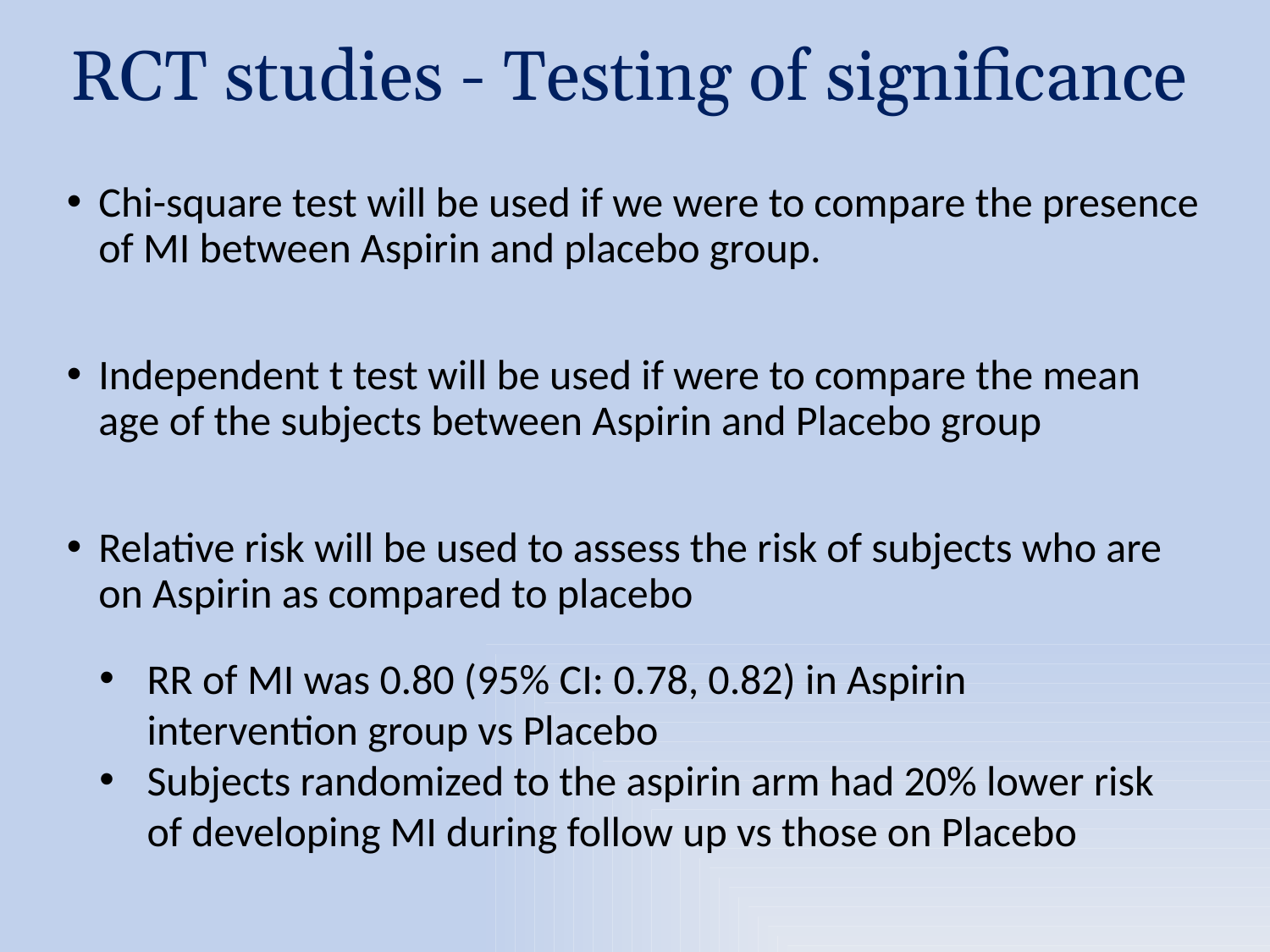

# RCT studies - Testing of significance
Chi-square test will be used if we were to compare the presence of MI between Aspirin and placebo group.

Independent t test will be used if were to compare the mean age of the subjects between Aspirin and Placebo group

Relative risk will be used to assess the risk of subjects who are on Aspirin as compared to placebo

RR of MI was 0.80 (95% CI: 0.78, 0.82) in Aspirin intervention group vs Placebo
Subjects randomized to the aspirin arm had 20% lower risk of developing MI during follow up vs those on Placebo